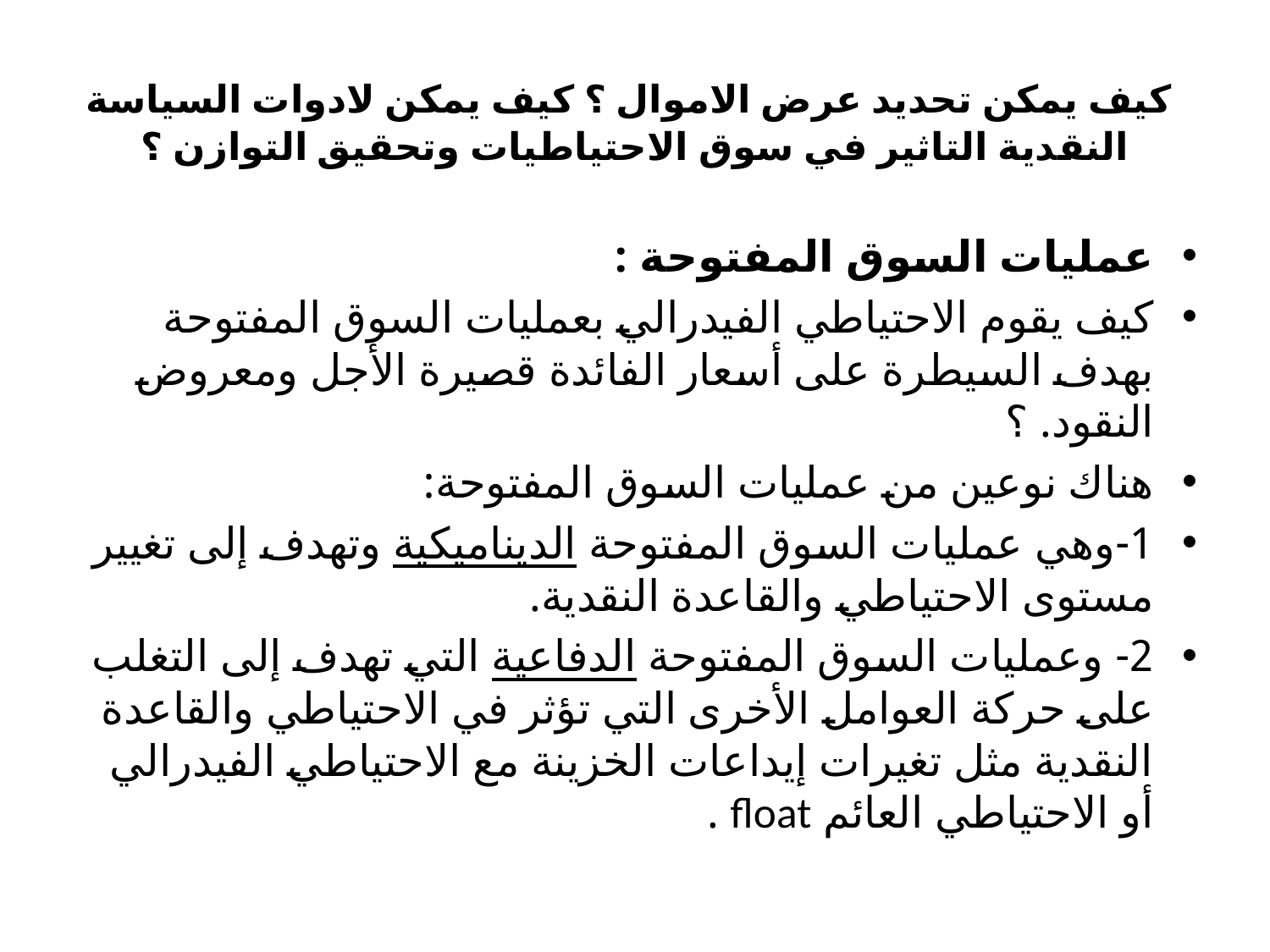

# كيف يمكن تحديد عرض الاموال ؟ كيف يمكن لادوات السياسة النقدية التاثير في سوق الاحتياطيات وتحقيق التوازن ؟
عمليات السوق المفتوحة :
كيف يقوم الاحتياطي الفيدرالي بعمليات السوق المفتوحة بهدف السيطرة على أسعار الفائدة قصيرة الأجل ومعروض النقود. ؟
هناك نوعين من عمليات السوق المفتوحة:
1-وهي عمليات السوق المفتوحة الديناميكية وتهدف إلى تغيير مستوى الاحتياطي والقاعدة النقدية.
2- وعمليات السوق المفتوحة الدفاعية التي تهدف إلى التغلب على حركة العوامل الأخرى التي تؤثر في الاحتياطي والقاعدة النقدية مثل تغيرات إيداعات الخزينة مع الاحتياطي الفيدرالي أو الاحتياطي العائم float .